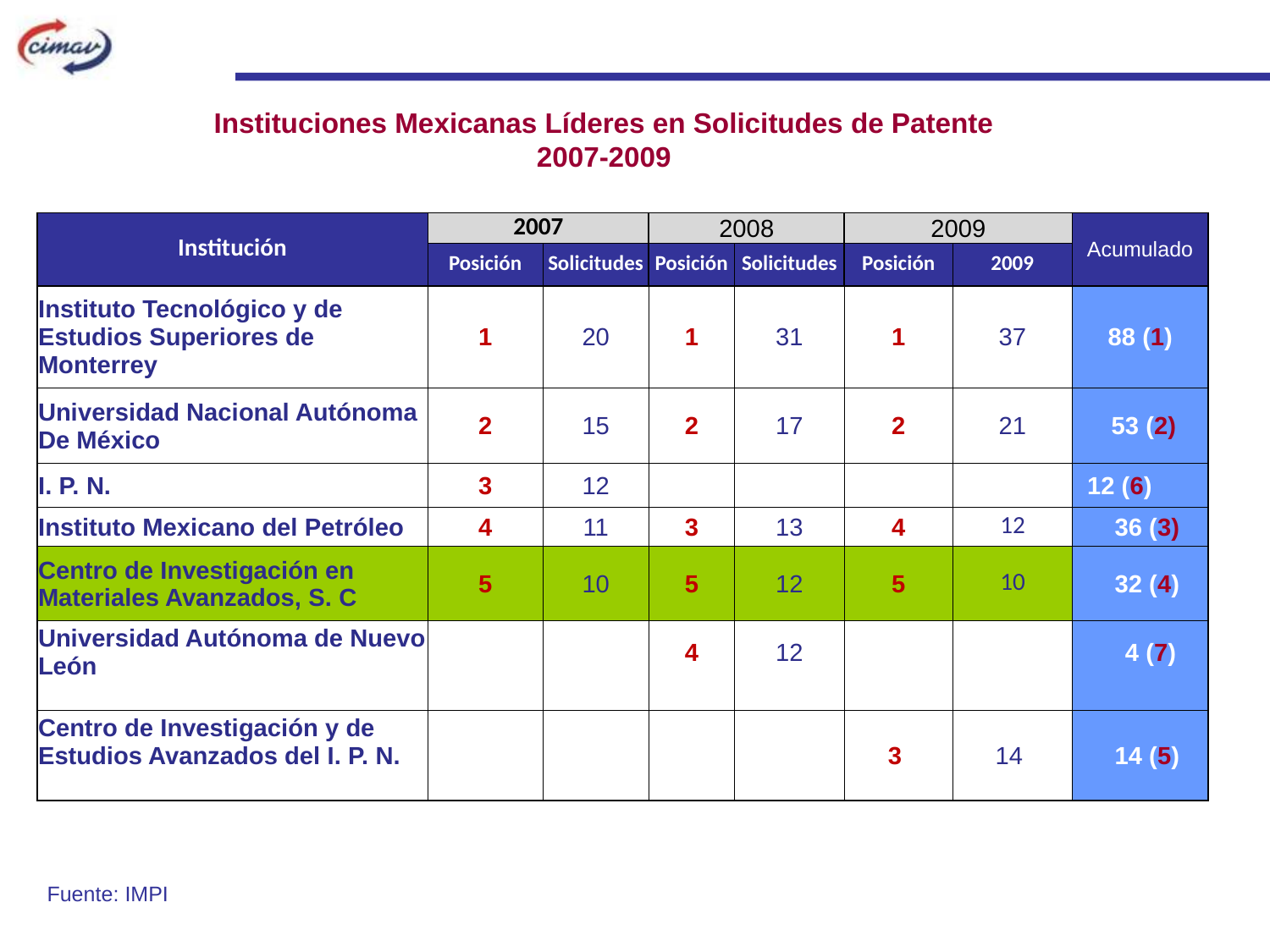

Instituciones Mexicanas Líderes en Solicitudes de Patente
2007-2009
| Institución | 2007 |  | 2008 |  | 2009 |  | Acumulado |
| --- | --- | --- | --- | --- | --- | --- | --- |
|  | Posición | Solicitudes | Posición | Solicitudes | Posición | 2009 |  |
| Instituto Tecnológico y de Estudios Superiores de Monterrey | 1 | 20 | 1 | 31 | 1 | 37 | 88 (1) |
| Universidad Nacional Autónoma De México | 2 | 15 | 2 | 17 | 2 | 21 | 53 (2) |
| I. P. N. | 3 | 12 |  |  |  |  | 12 (6) |
| Instituto Mexicano del Petróleo | 4 | 11 | 3 | 13 | 4 | 12 | 36 (3) |
| Centro de Investigación en Materiales Avanzados, S. C | 5 | 10 | 5 | 12 | 5 | 10 | 32 (4) |
| Universidad Autónoma de Nuevo León |  |  | 4 | 12 |  |  | 4 (7) |
| Centro de Investigación y de Estudios Avanzados del I. P. N. |  |  |  |  | 3 | 14 | 14 (5) |
Fuente: IMPI